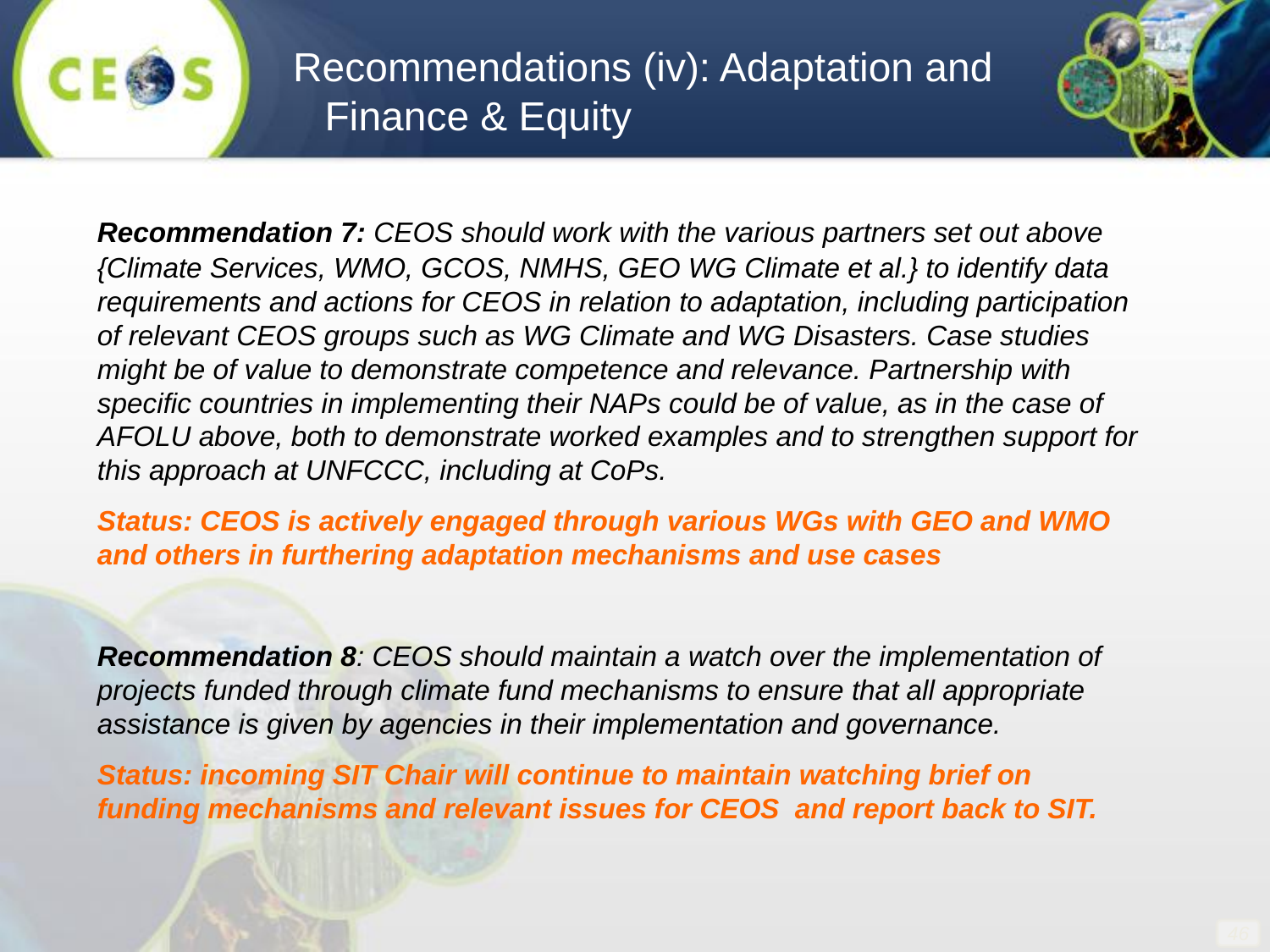

Recommendations (iv): Adaptation and  Finance & Equity
	Recommendation 7: CEOS should work with the various partners set out above {Climate Services, WMO, GCOS, NMHS, GEO WG Climate et al.} to identify data requirements and actions for CEOS in relation to adaptation, including participation of relevant CEOS groups such as WG Climate and WG Disasters. Case studies might be of value to demonstrate competence and relevance. Partnership with specific countries in implementing their NAPs could be of value, as in the case of AFOLU above, both to demonstrate worked examples and to strengthen support for this approach at UNFCCC, including at CoPs.

	Status: CEOS is actively engaged through various WGs with GEO and WMO and others in furthering adaptation mechanisms and use cases

	Recommendation 8: CEOS should maintain a watch over the implementation of projects funded through climate fund mechanisms to ensure that all appropriate assistance is given by agencies in their implementation and governance.

	Status: incoming SIT Chair will continue to maintain watching brief on funding mechanisms and relevant issues for CEOS  and report back to SIT.

46